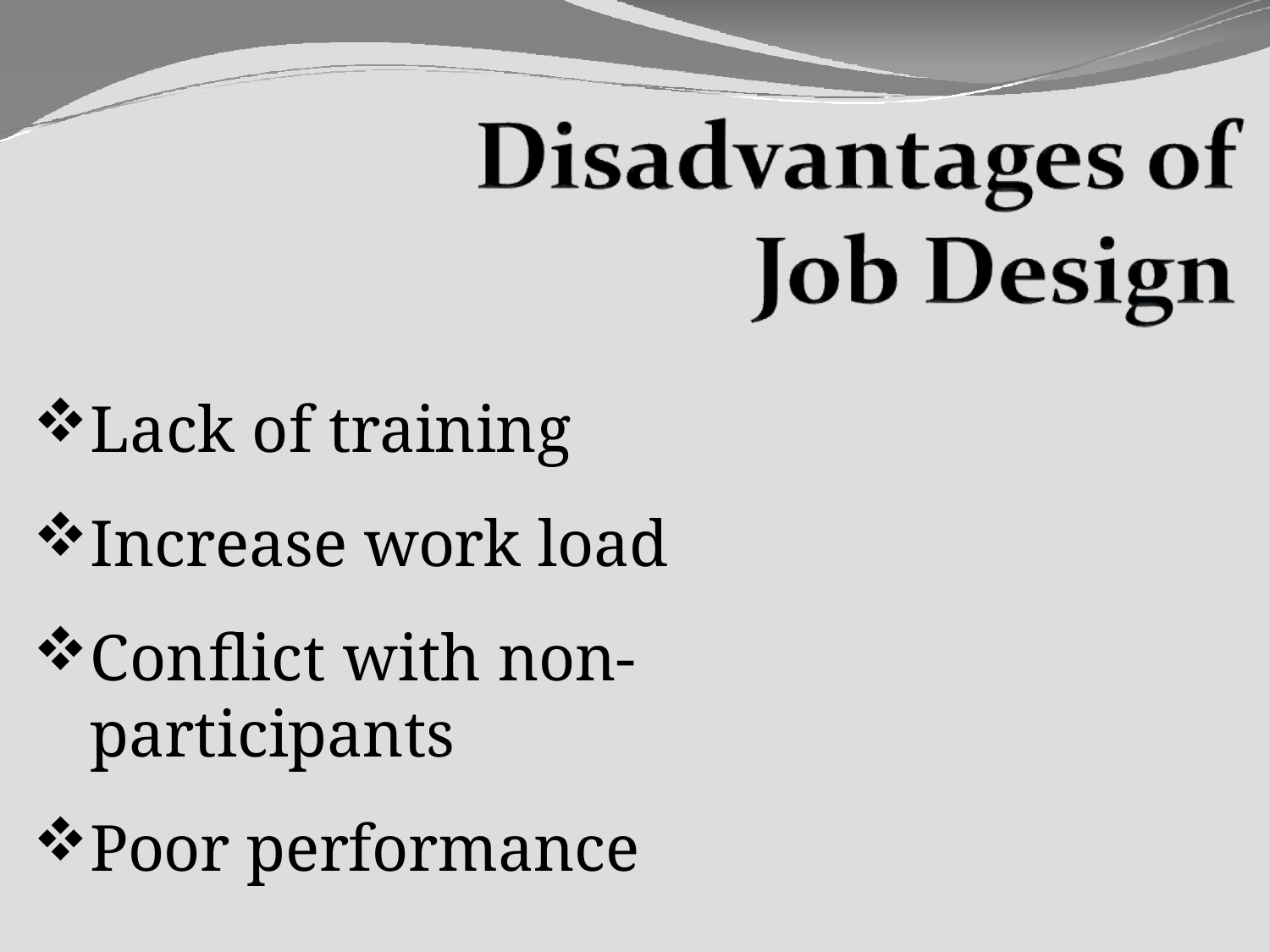

Lack of training
Increase work load
Conflict with non-participants
Poor performance